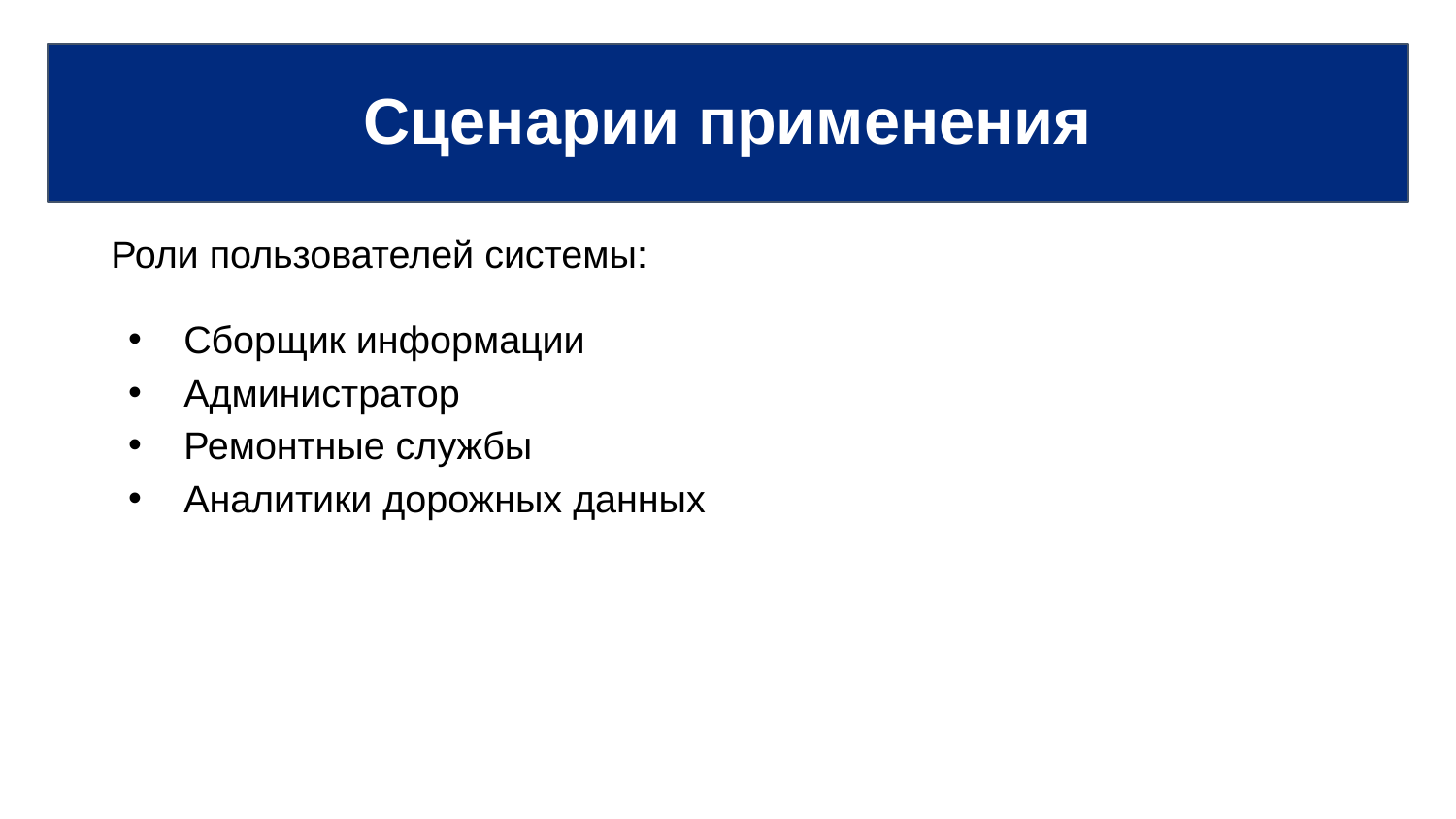

# Сценарии применения

Роли пользователей системы:
Сборщик информации
Администратор
Ремонтные службы
Аналитики дорожных данных